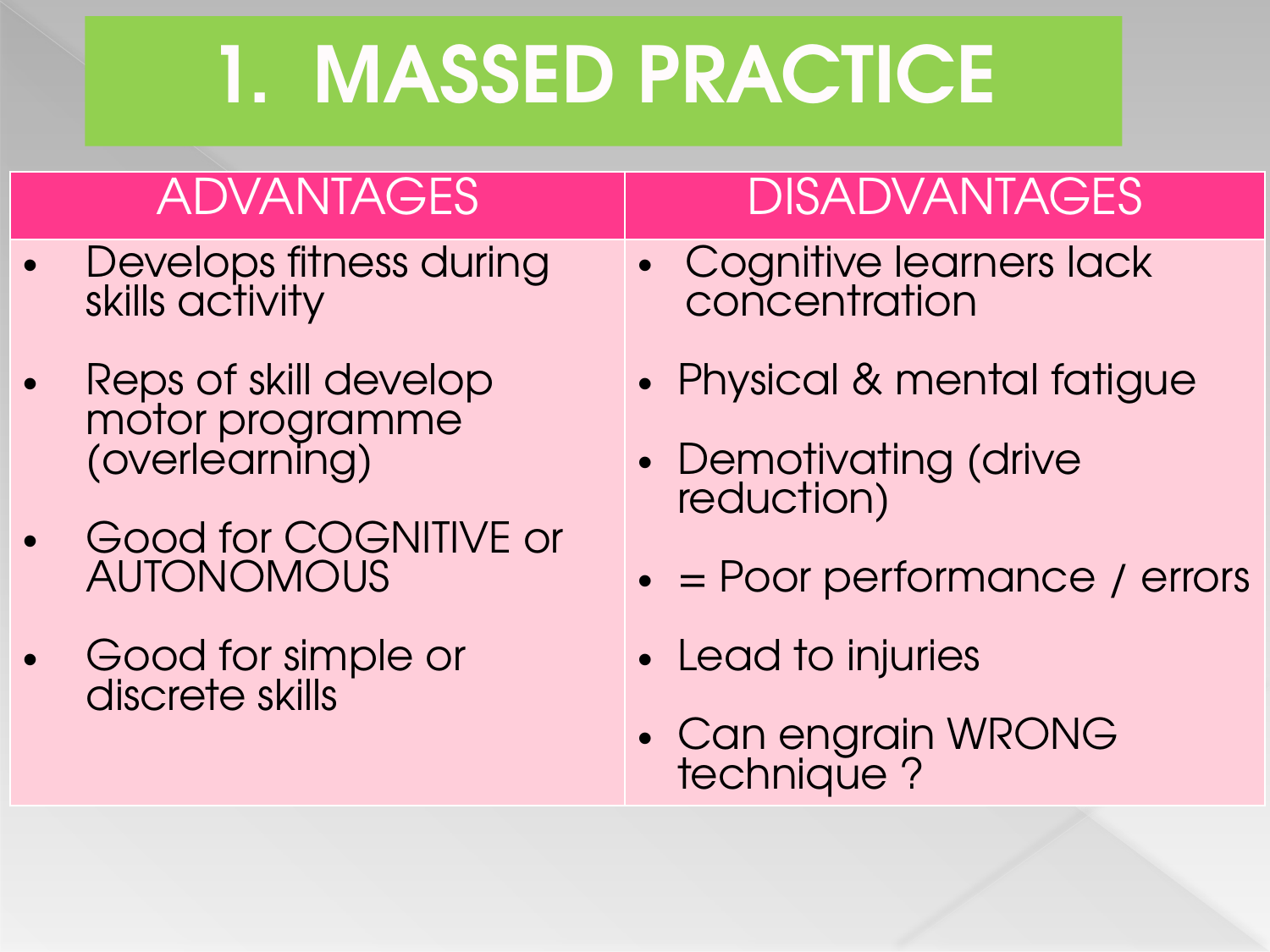

MASSED PRACTICE
| ADVANTAGES | DISADVANTAGES |
| --- | --- |
| Develops fitness during skills activity Reps of skill develop motor programme (overlearning) Good for COGNITIVE or AUTONOMOUS Good for simple or discrete skills | Cognitive learners lack concentration Physical & mental fatigue Demotivating (drive reduction) = Poor performance / errors Lead to injuries Can engrain WRONG technique ? |